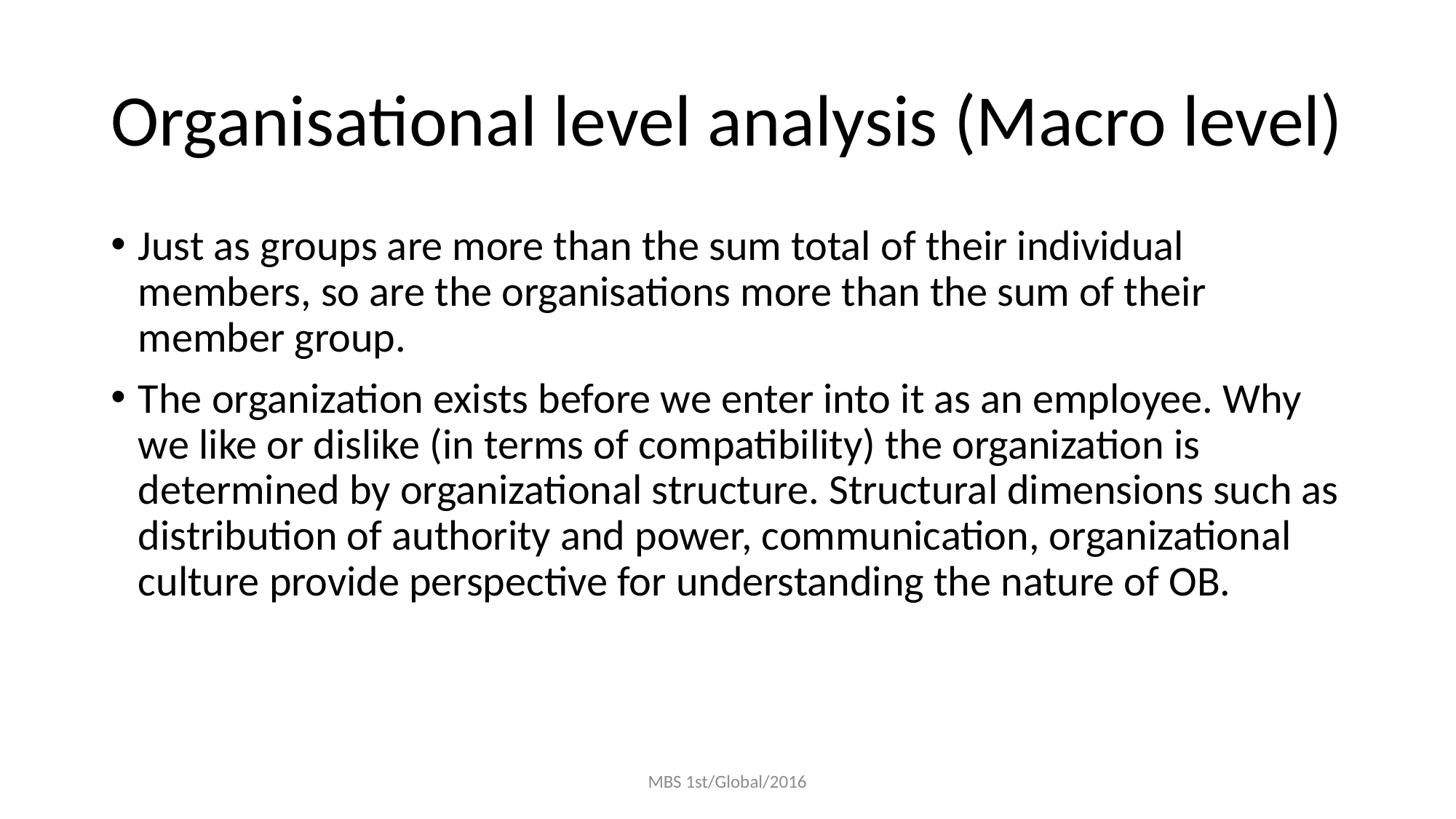

# Organisational level analysis (Macro level)
Just as groups are more than the sum total of their individual members, so are the organisations more than the sum of their member group.
The organization exists before we enter into it as an employee. Why we like or dislike (in terms of compatibility) the organization is determined by organizational structure. Structural dimensions such as distribution of authority and power, communication, organizational culture provide perspective for understanding the nature of OB.

MBS 1st/Global/2016